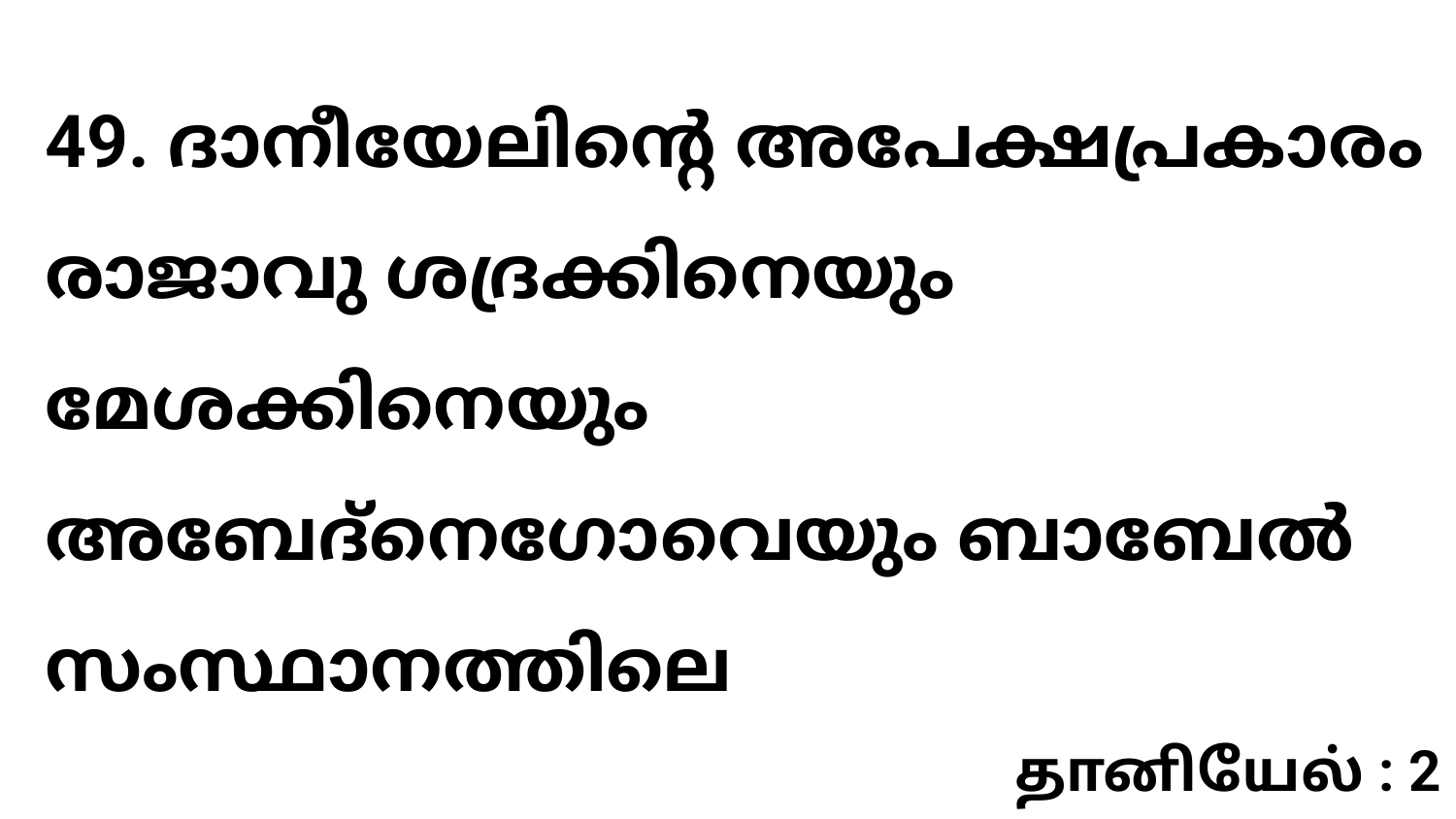

49. ദാനീയേലിന്റെ അപേക്ഷപ്രകാരം രാജാവു ശദ്രക്കിനെയും മേശക്കിനെയും അബേദ്നെഗോവെയും ബാബേൽ സംസ്ഥാനത്തിലെ
தானியேல் : 2